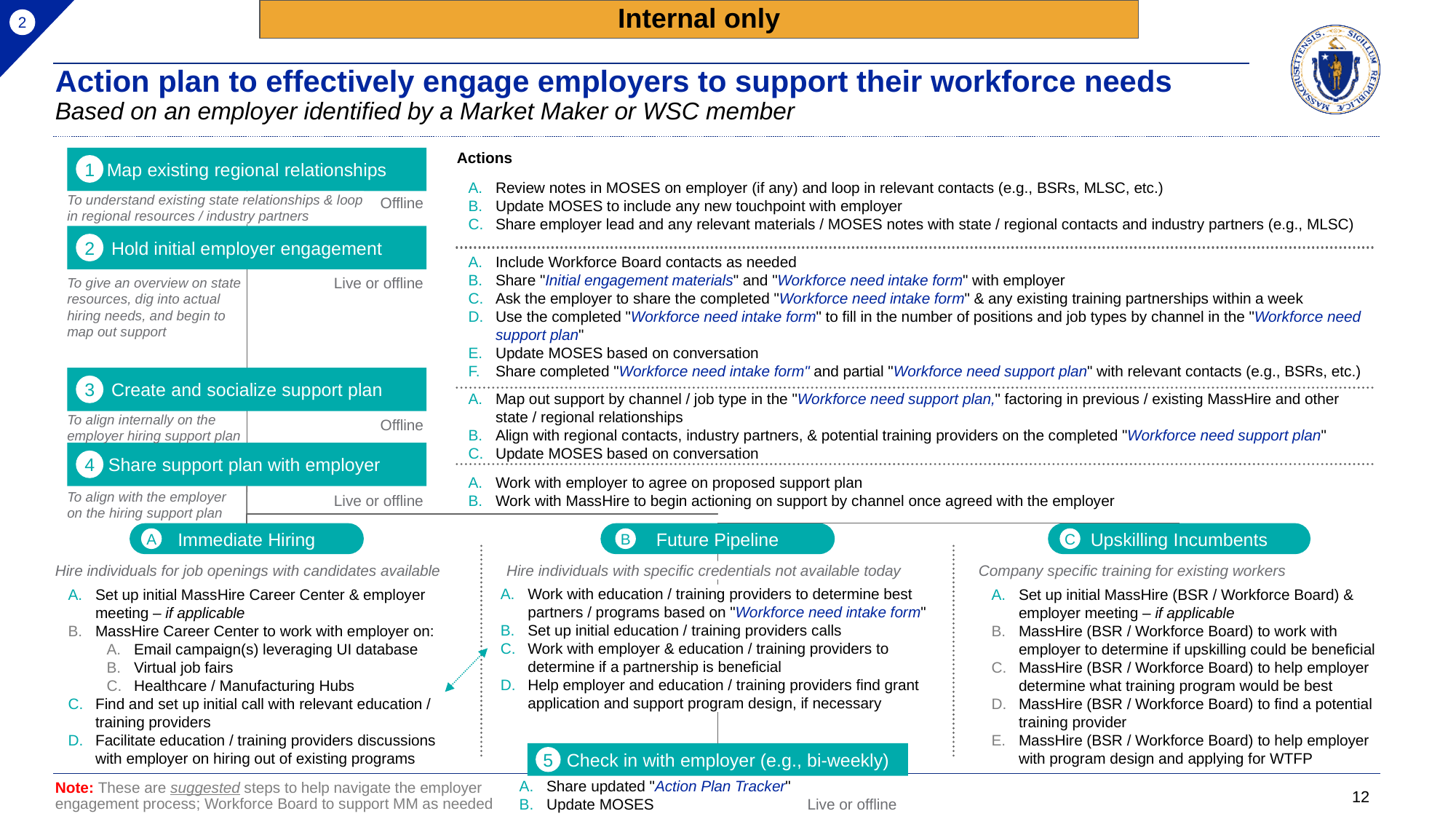

Internal only
2

# Action plan to effectively engage employers to support their workforce needs Based on an employer identified by a Market Maker or WSC member
Map existing regional relationships
Actions
1
Review notes in MOSES on employer (if any) and loop in relevant contacts (e.g., BSRs, MLSC, etc.)
Update MOSES to include any new touchpoint with employer
Share employer lead and any relevant materials / MOSES notes with state / regional contacts and industry partners (e.g., MLSC)
To understand existing state relationships & loop in regional resources / industry partners
Offline
Hold initial employer engagement
2
Include Workforce Board contacts as needed
Share "Initial engagement materials" and "Workforce need intake form" with employer
Ask the employer to share the completed "Workforce need intake form" & any existing training partnerships within a week
Use the completed "Workforce need intake form" to fill in the number of positions and job types by channel in the "Workforce need support plan"
Update MOSES based on conversation
Share completed "Workforce need intake form" and partial "Workforce need support plan" with relevant contacts (e.g., BSRs, etc.)
Live or offline
To give an overview on state resources, dig into actual hiring needs, and begin to map out support
Create and socialize support plan
3
Map out support by channel / job type in the "Workforce need support plan," factoring in previous / existing MassHire and other state / regional relationships
Align with regional contacts, industry partners, & potential training providers on the completed "Workforce need support plan"
Update MOSES based on conversation
To align internally on the employer hiring support plan
Offline
Share support plan with employer
4
Work with employer to agree on proposed support plan
Work with MassHire to begin actioning on support by channel once agreed with the employer
To align with the employer on the hiring support plan
Live or offline
Immediate Hiring
Future Pipeline
Upskilling Incumbents
A
B
C
Hire individuals for job openings with candidates available
Hire individuals with specific credentials not available today
Company specific training for existing workers
Set up initial MassHire Career Center & employer meeting – if applicable
MassHire Career Center to work with employer on:
Email campaign(s) leveraging UI database
Virtual job fairs
Healthcare / Manufacturing Hubs
Find and set up initial call with relevant education / training providers
Facilitate education / training providers discussions with employer on hiring out of existing programs
Work with education / training providers to determine best partners / programs based on "Workforce need intake form"
Set up initial education / training providers calls
Work with employer & education / training providers to determine if a partnership is beneficial
Help employer and education / training providers find grant application and support program design, if necessary
Set up initial MassHire (BSR / Workforce Board) & employer meeting – if applicable
MassHire (BSR / Workforce Board) to work with employer to determine if upskilling could be beneficial
MassHire (BSR / Workforce Board) to help employer determine what training program would be best
MassHire (BSR / Workforce Board) to find a potential training provider
MassHire (BSR / Workforce Board) to help employer with program design and applying for WTFP
    Check in with employer (e.g., bi-weekly)
5
Share updated "Action Plan Tracker"
Update MOSES
Note: These are suggested steps to help navigate the employer engagement process; Workforce Board to support MM as needed
Live or offline